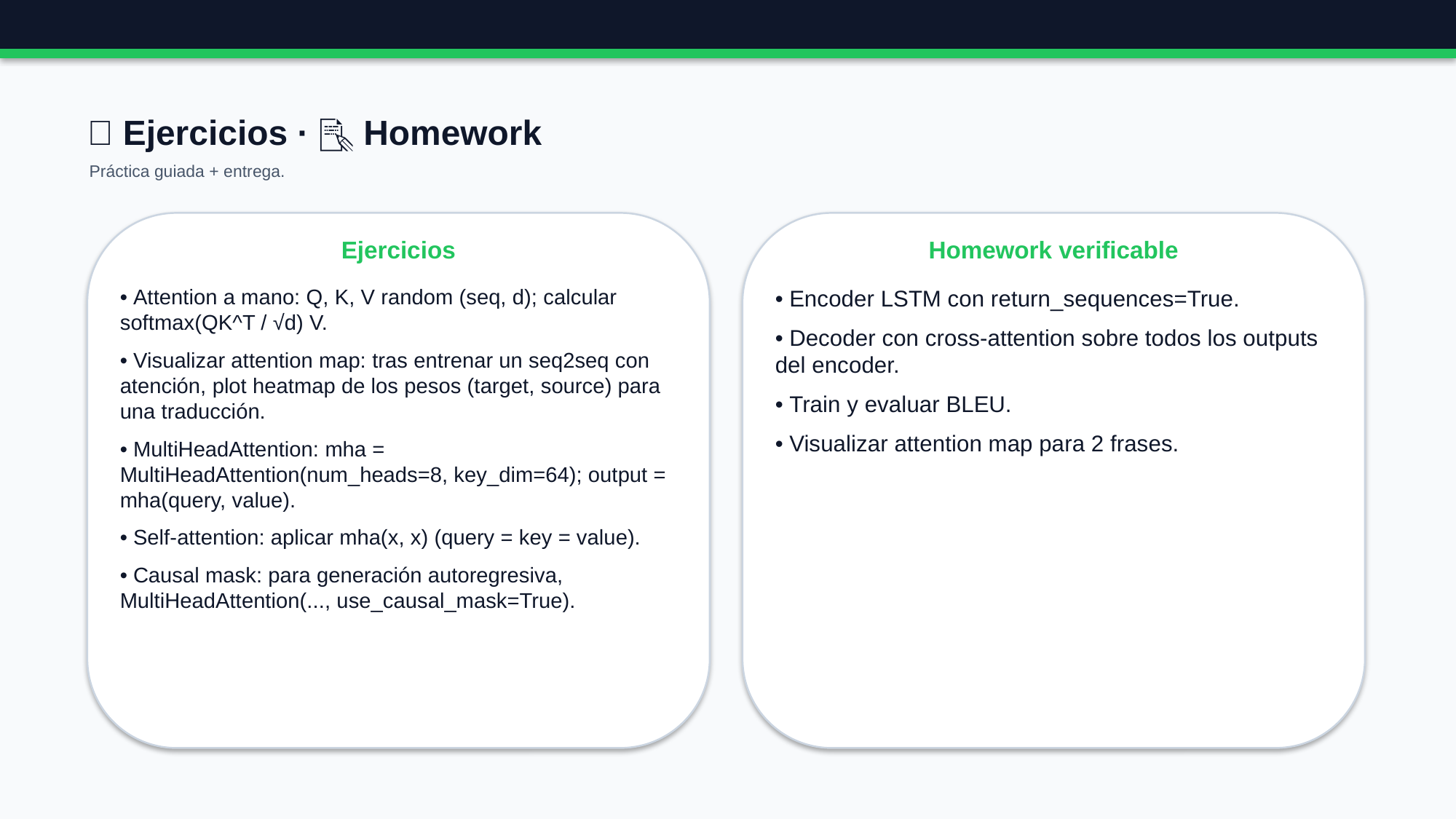

🧪 Ejercicios · 📝 Homework
Práctica guiada + entrega.

Ejercicios
Homework verificable
• Attention a mano: Q, K, V random (seq, d); calcular softmax(QK^T / √d) V.
• Visualizar attention map: tras entrenar un seq2seq con atención, plot heatmap de los pesos (target, source) para una traducción.
• MultiHeadAttention: mha = MultiHeadAttention(num_heads=8, key_dim=64); output = mha(query, value).
• Self-attention: aplicar mha(x, x) (query = key = value).
• Causal mask: para generación autoregresiva, MultiHeadAttention(..., use_causal_mask=True).
• Encoder LSTM con return_sequences=True.
• Decoder con cross-attention sobre todos los outputs del encoder.
• Train y evaluar BLEU.
• Visualizar attention map para 2 frases.